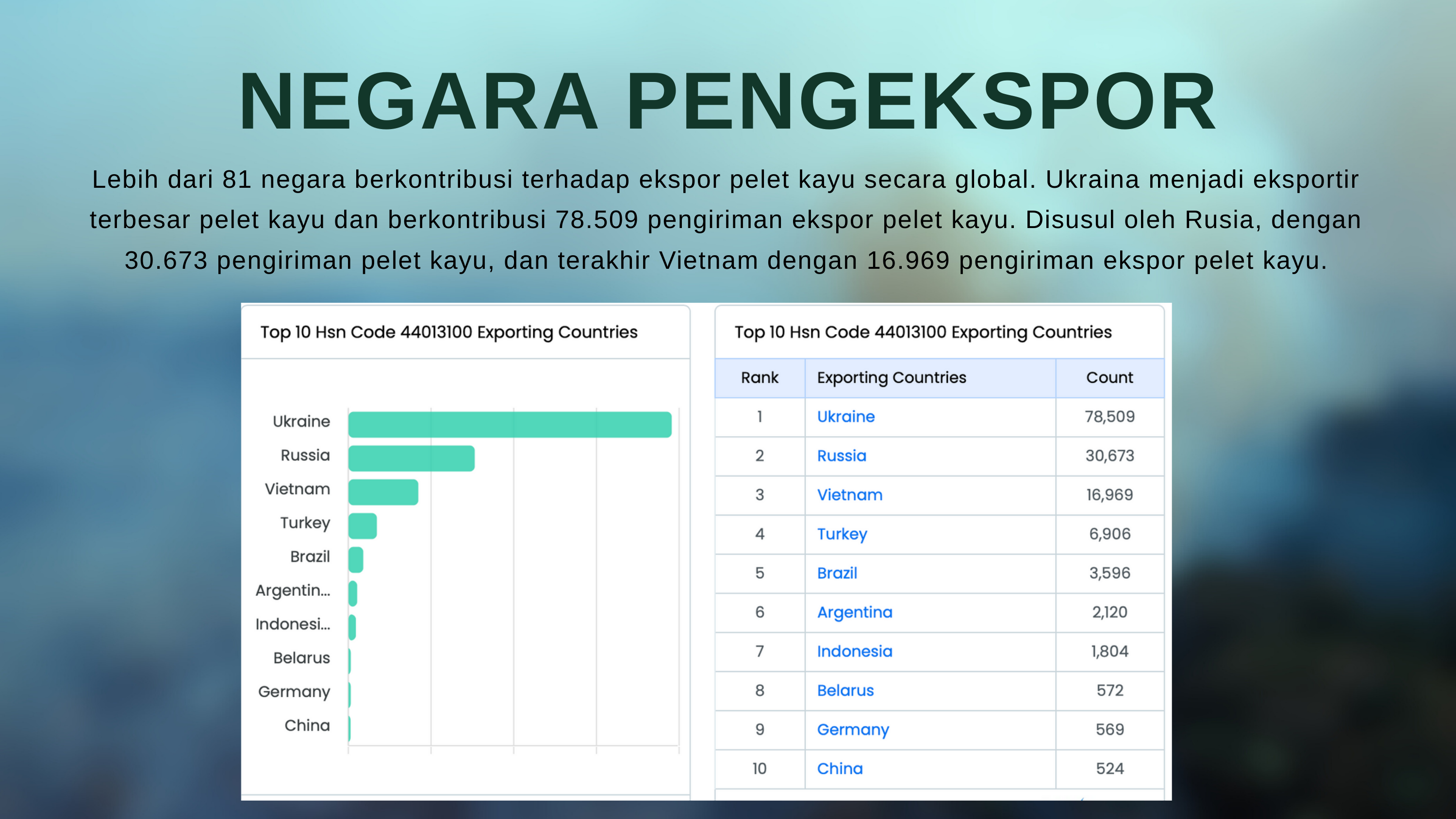

NEGARA PENGEKSPOR
Lebih dari 81 negara berkontribusi terhadap ekspor pelet kayu secara global. Ukraina menjadi eksportir terbesar pelet kayu dan berkontribusi 78.509 pengiriman ekspor pelet kayu. Disusul oleh Rusia, dengan 30.673 pengiriman pelet kayu, dan terakhir Vietnam dengan 16.969 pengiriman ekspor pelet kayu.